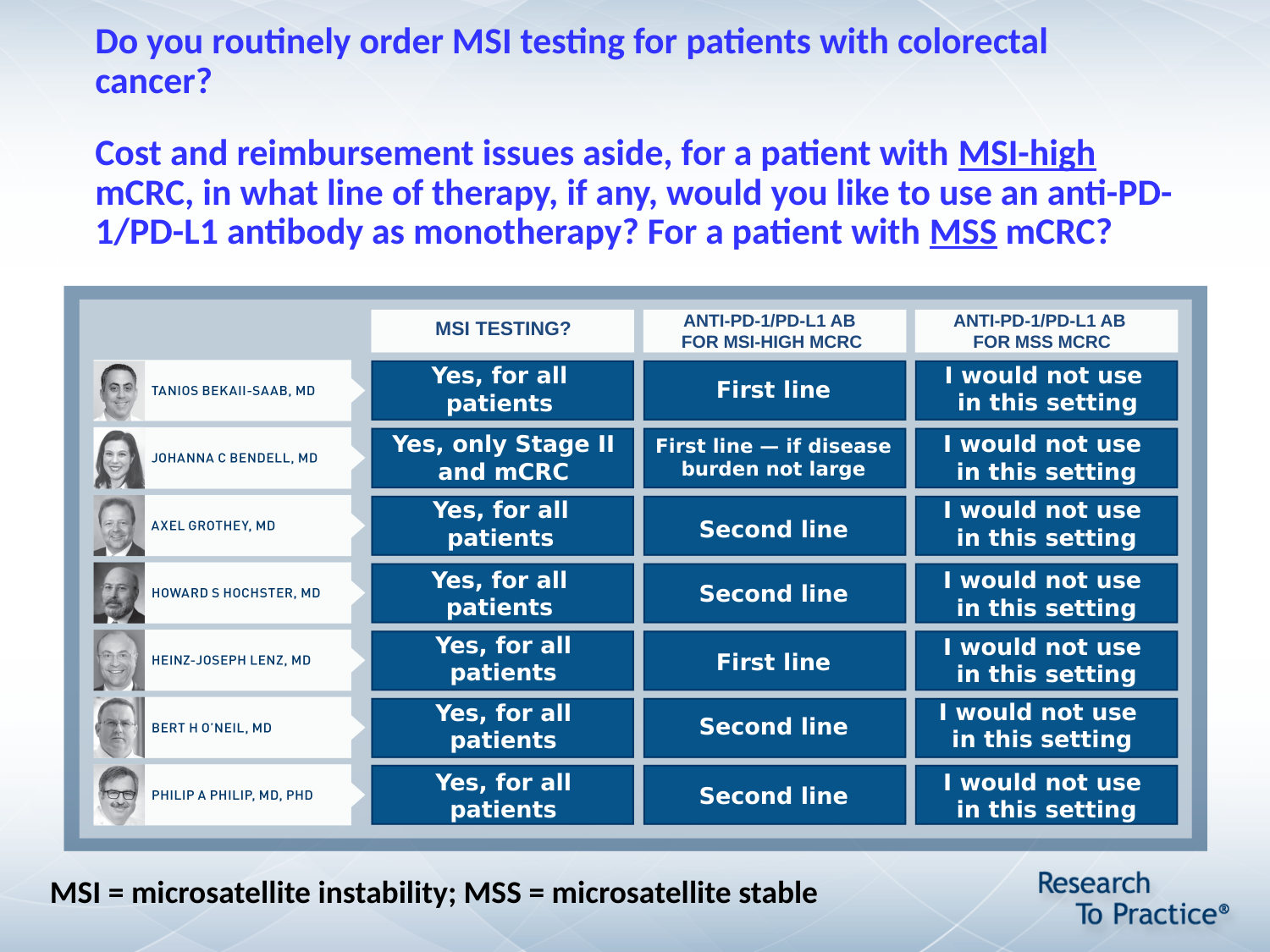

# Do you routinely order MSI testing for patients with colorectal cancer?   Cost and reimbursement issues aside, for a patient with MSI-high mCRC, in what line of therapy, if any, would you like to use an anti-PD-1/PD-L1 antibody as monotherapy? For a patient with MSS mCRC?
MSI TESTING?
ANTI-PD-1/PD-L1 AB
FOR MSI-HIGH MCRC
ANTI-PD-1/PD-L1 AB
FOR MSS MCRC
I would not use
in this setting
Yes, for all patients
First line
Yes, only Stage II and mCRC
First line — if disease burden not large
I would not use
in this setting
Yes, for all patients
I would not use
in this setting
Second line
Yes, for all patients
Second line
I would not use
in this setting
Yes, for all patients
I would not use
in this setting
First line
I would not use
in this setting
Yes, for all patients
Second line
Yes, for all patients
Second line
I would not use
in this setting
MSI = microsatellite instability; MSS = microsatellite stable